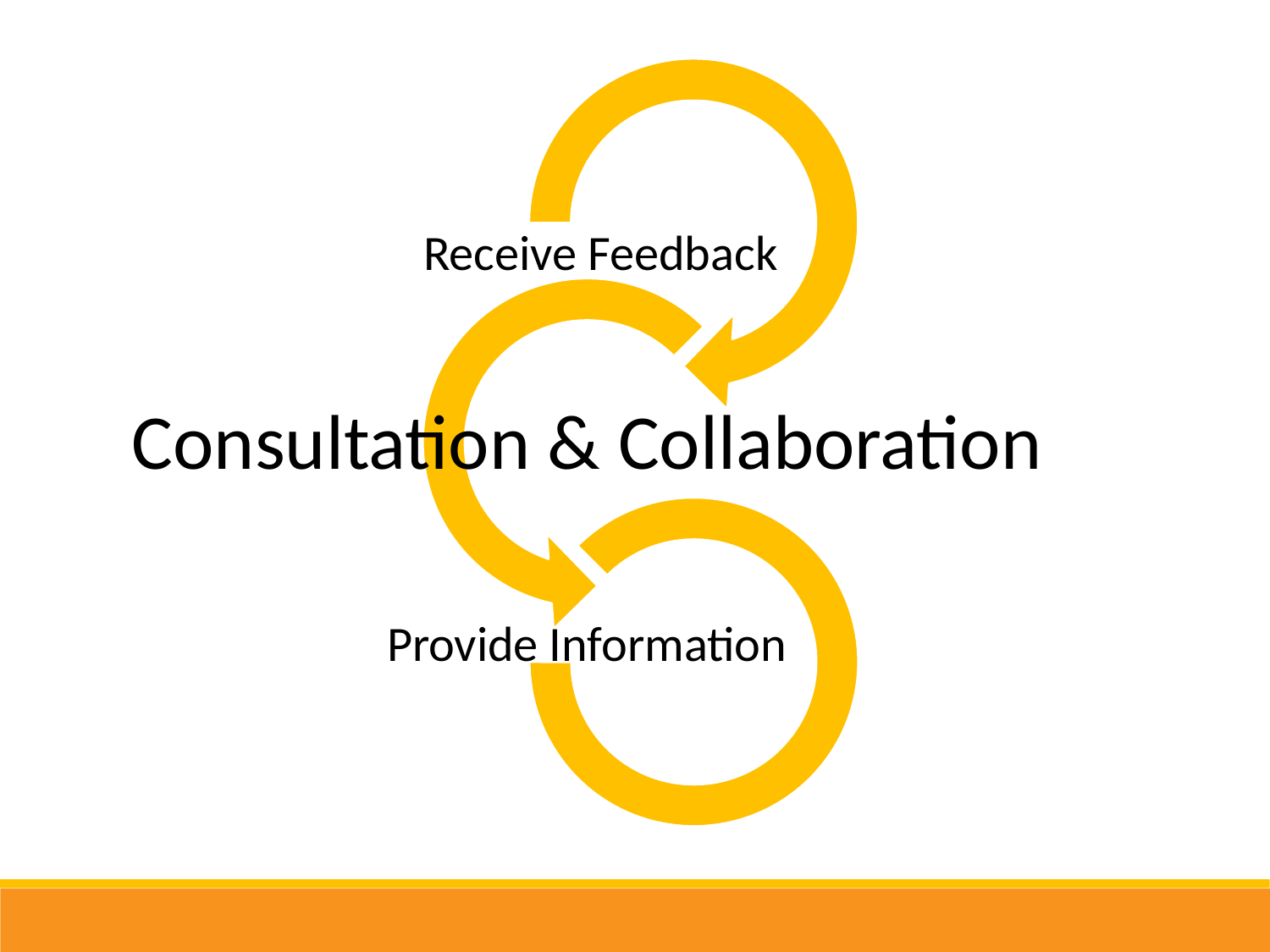

Receive Feedback
Consultation & Collaboration
Provide Information